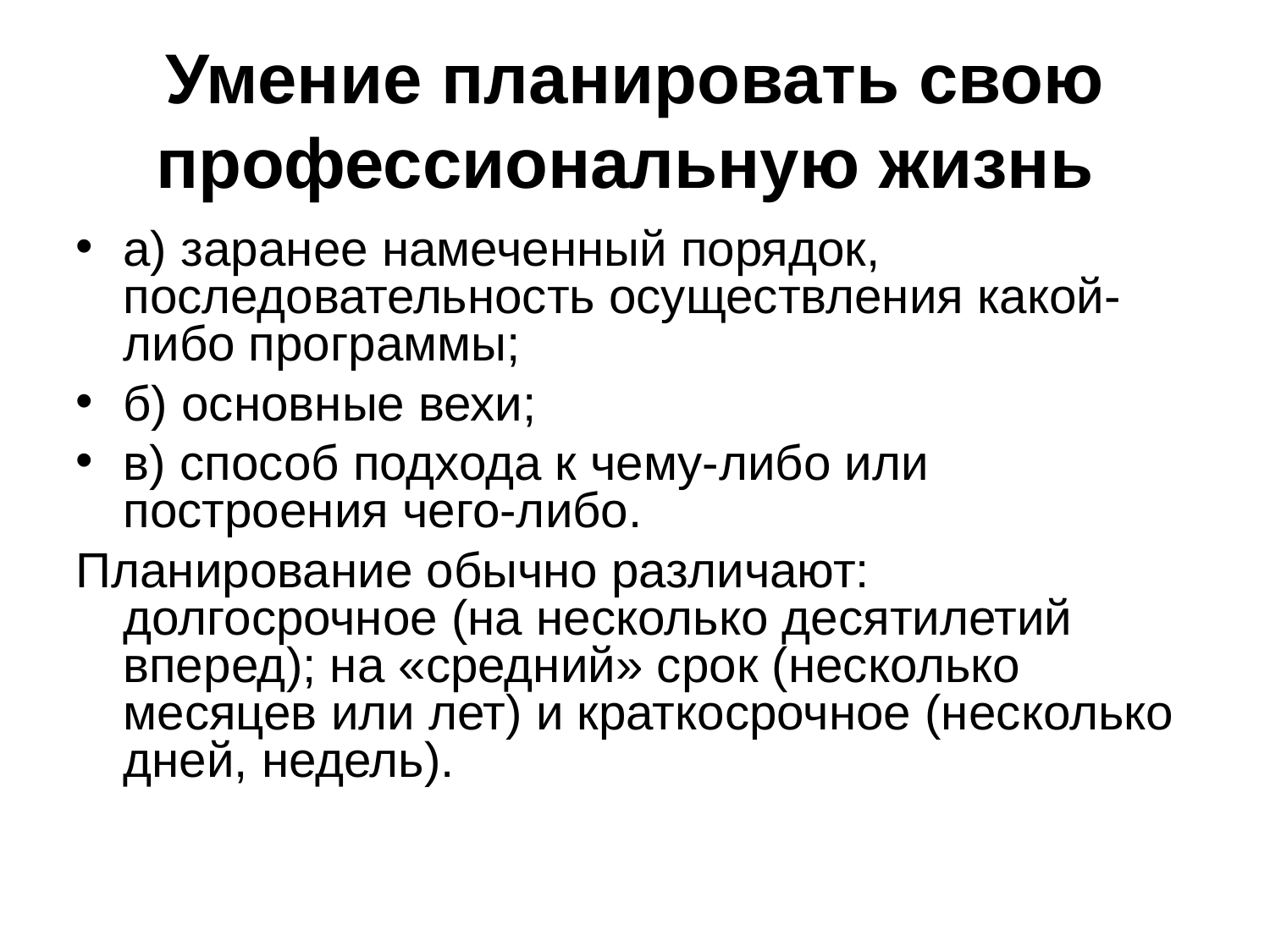

Умение планировать свою профессиональную жизнь
а) заранее намеченный порядок, последовательность осуществления какой-либо программы;
б) основные вехи;
в) способ подхода к чему-либо или построения чего-либо.
Планирование обычно различают: долгосрочное (на несколько десятилетий вперед); на «средний» срок (несколько месяцев или лет) и краткосрочное (несколько дней, недель).